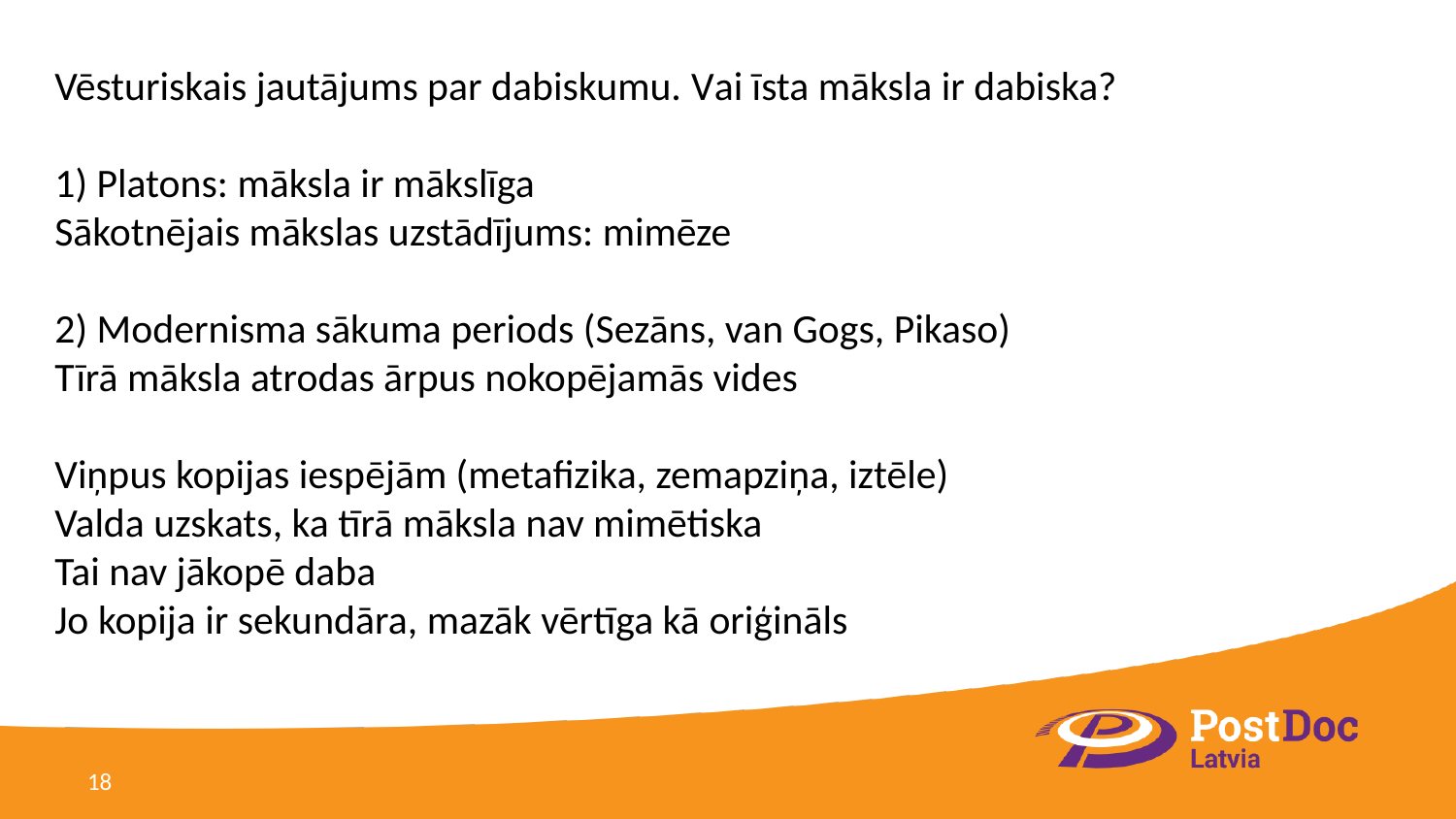

Vēsturiskais jautājums par dabiskumu. Vai īsta māksla ir dabiska?

1) Platons: māksla ir mākslīga
Sākotnējais mākslas uzstādījums: mimēze

2) Modernisma sākuma periods (Sezāns, van Gogs, Pikaso)
Tīrā māksla atrodas ārpus nokopējamās vides

Viņpus kopijas iespējām (metafizika, zemapziņa, iztēle)
Valda uzskats, ka tīrā māksla nav mimētiska
Tai nav jākopē daba
Jo kopija ir sekundāra, mazāk vērtīga kā oriģināls
18